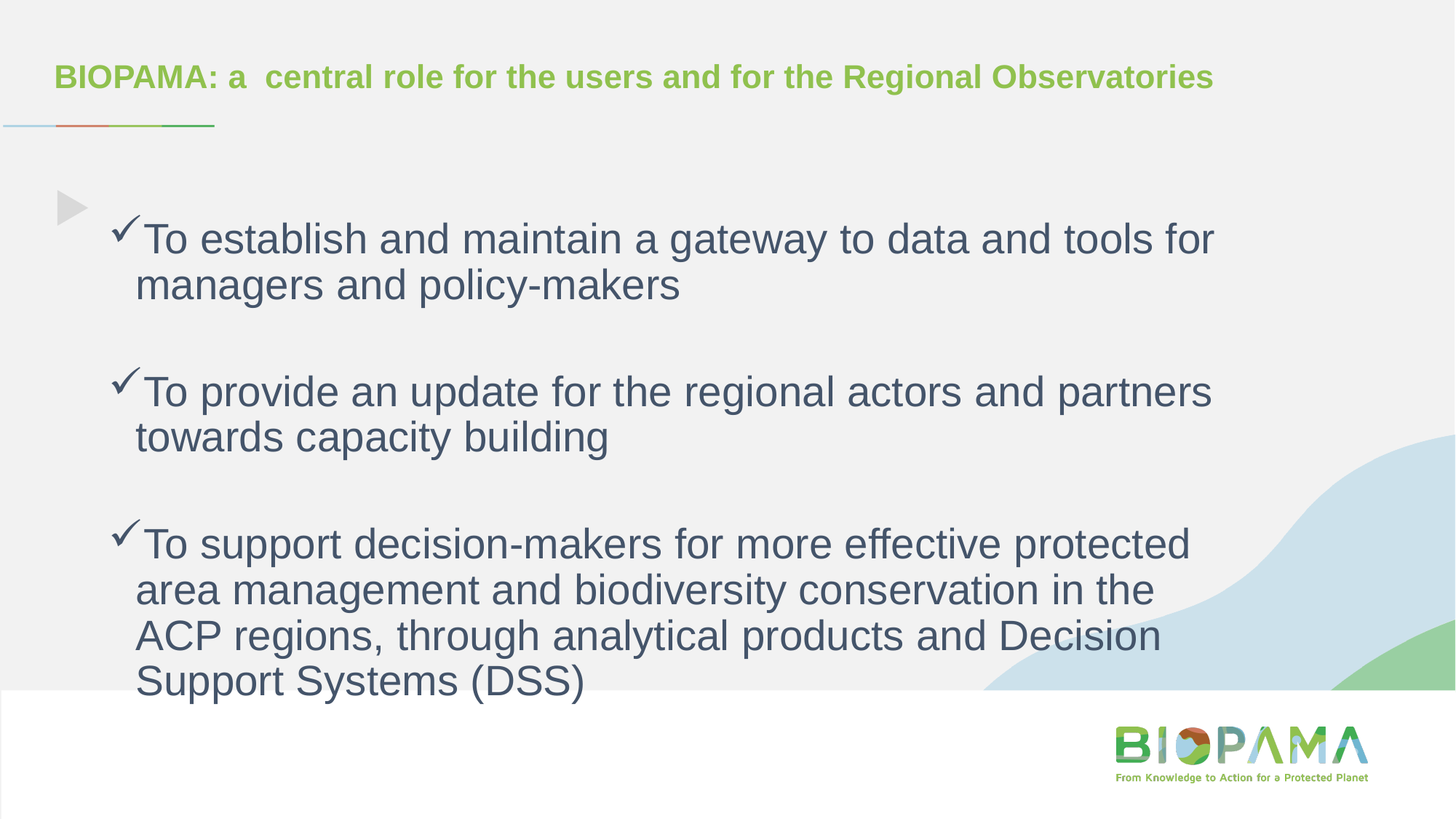

# BIOPAMA: a  central role for the users and for the Regional Observatories

To establish and maintain a gateway to data and tools for managers and policy-makers

To provide an update for the regional actors and partners towards capacity building

To support decision-makers for more effective protected area management and biodiversity conservation in the ACP regions, through analytical products and Decision Support Systems (DSS)